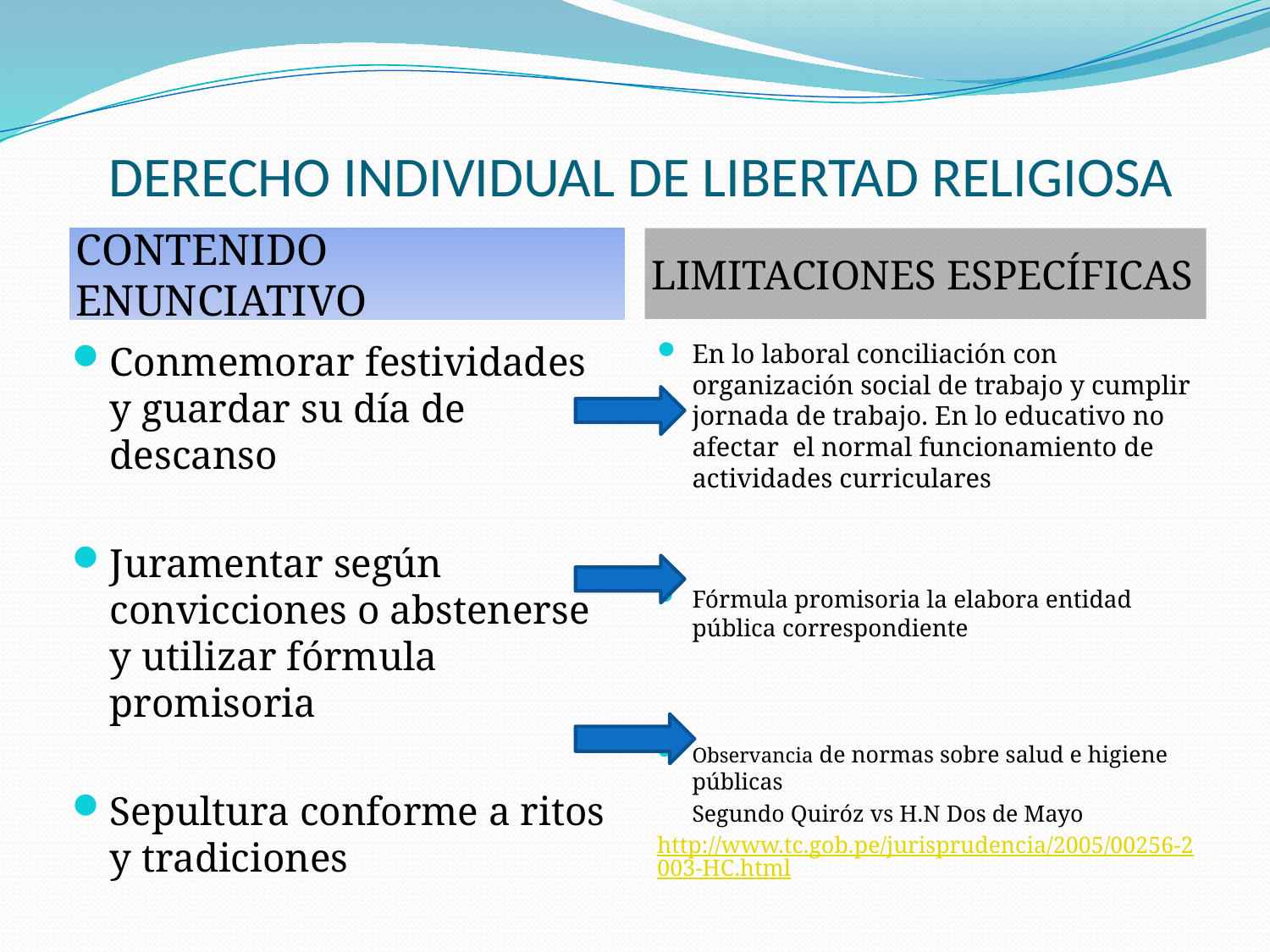

# DERECHO INDIVIDUAL DE LIBERTAD RELIGIOSA
CONTENIDO ENUNCIATIVO
LIMITACIONES ESPECÍFICAS
Conmemorar festividades y guardar su día de descanso

Juramentar según convicciones o abstenerse y utilizar fórmula promisoria

Sepultura conforme a ritos y tradiciones

En lo laboral conciliación con organización social de trabajo y cumplir jornada de trabajo. En lo educativo no afectar  el normal funcionamiento de actividades curriculares

Fórmula promisoria la elabora entidad pública correspondiente

Observancia de normas sobre salud e higiene públicas
	Segundo Quiróz vs H.N Dos de Mayo
http://www.tc.gob.pe/jurisprudencia/2005/00256-2003-HC.html